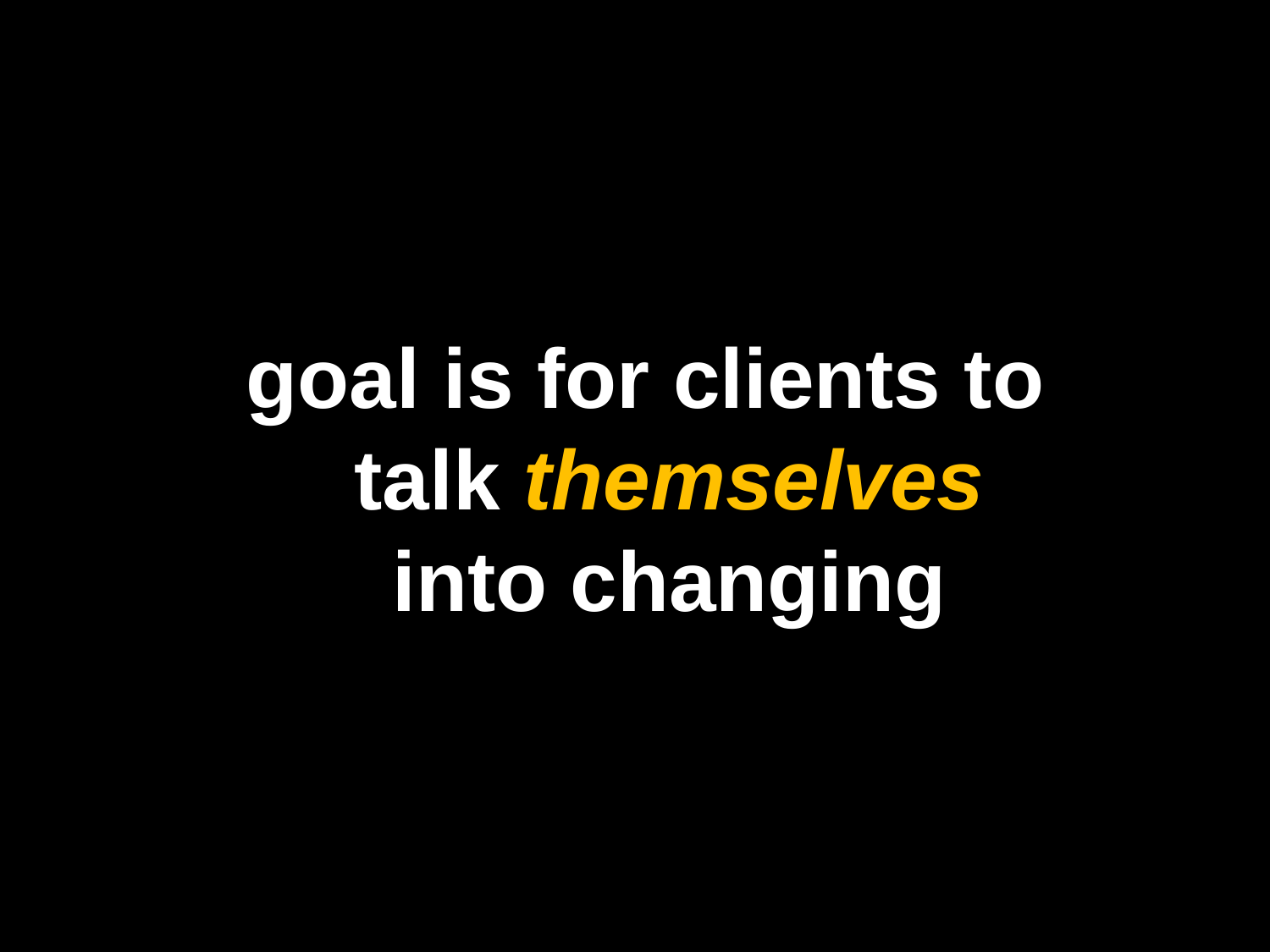

goal is for clients to talk themselves into changing